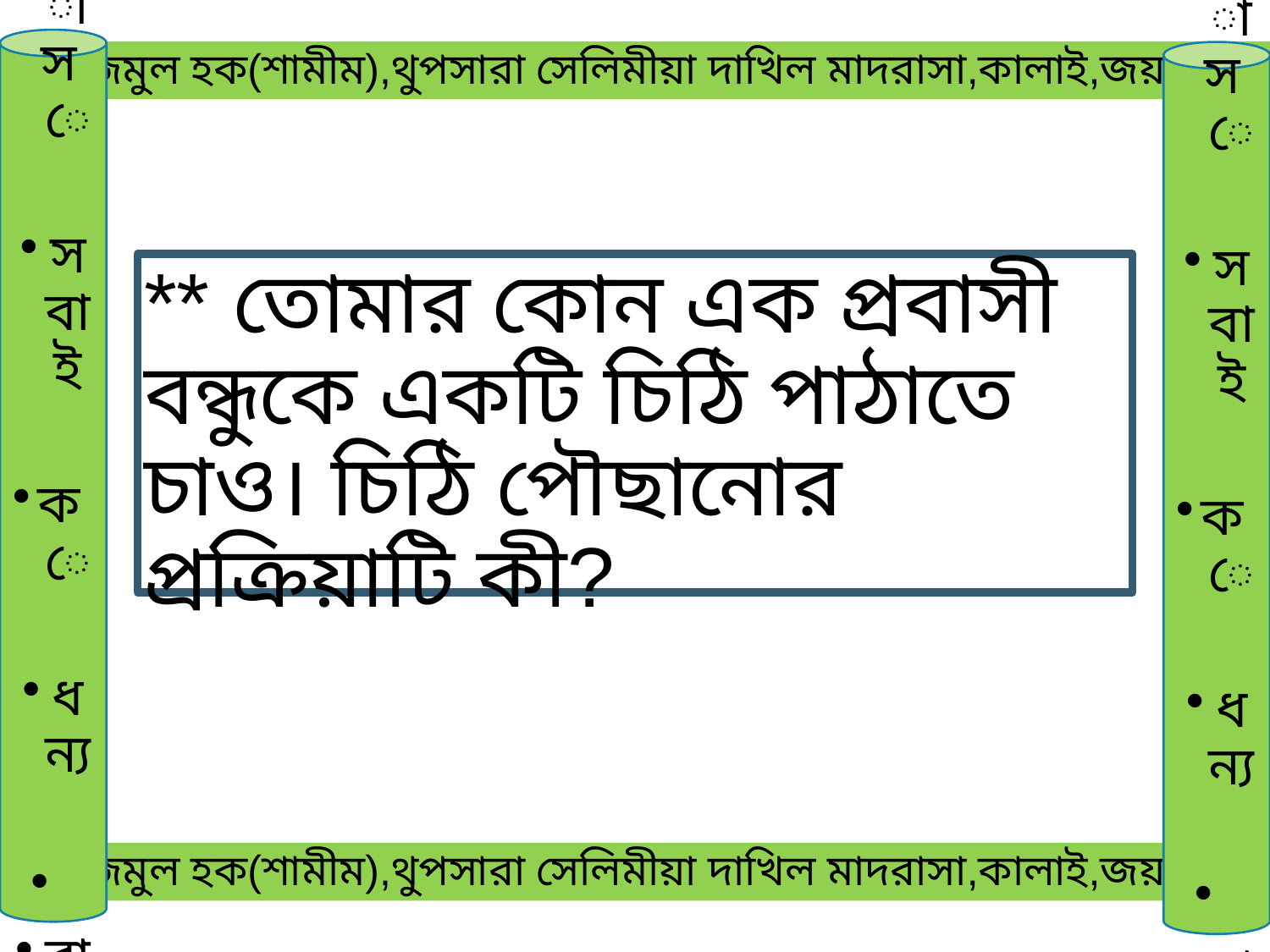

মোঃনাজমুল হক(শামীম),থুপসারা সেলিমীয়া দাখিল মাদরাসা,কালাই,জয়পুরহাট।
ক্লাসে

সবাই

কে

ধন্য

বাদ
ক্লাসে

সবাই

কে

ধন্য

বাদ
** তোমার কোন এক প্রবাসী বন্ধুকে একটি চিঠি পাঠাতে চাও। চিঠি পৌছানোর প্রক্রিয়াটি কী?
 মোঃনাজমুল হক(শামীম),থুপসারা সেলিমীয়া দাখিল মাদরাসা,কালাই,জয়পুরহাট।